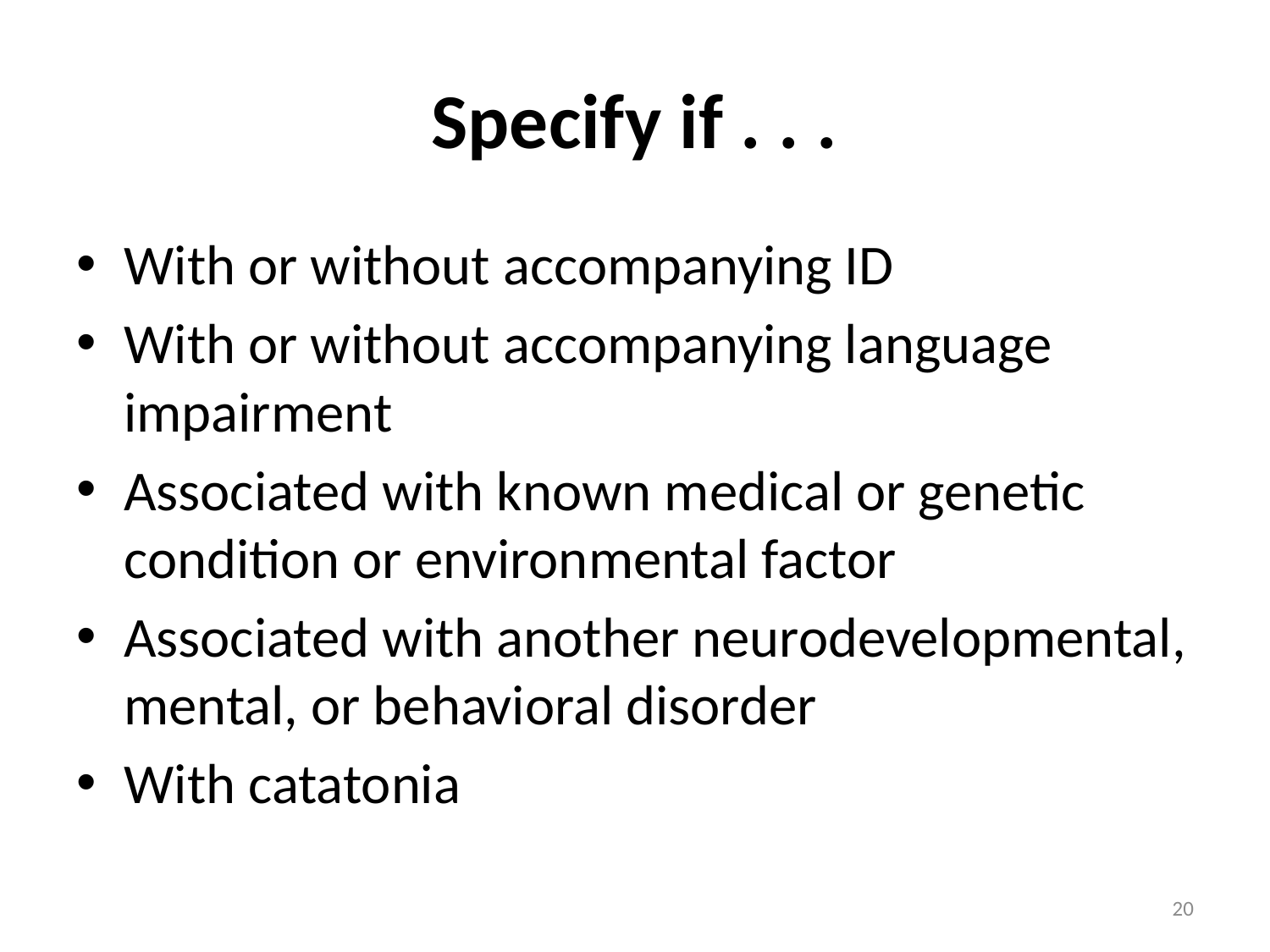

# Specify if . . .
With or without accompanying ID
With or without accompanying language impairment
Associated with known medical or genetic condition or environmental factor
Associated with another neurodevelopmental, mental, or behavioral disorder
With catatonia
20